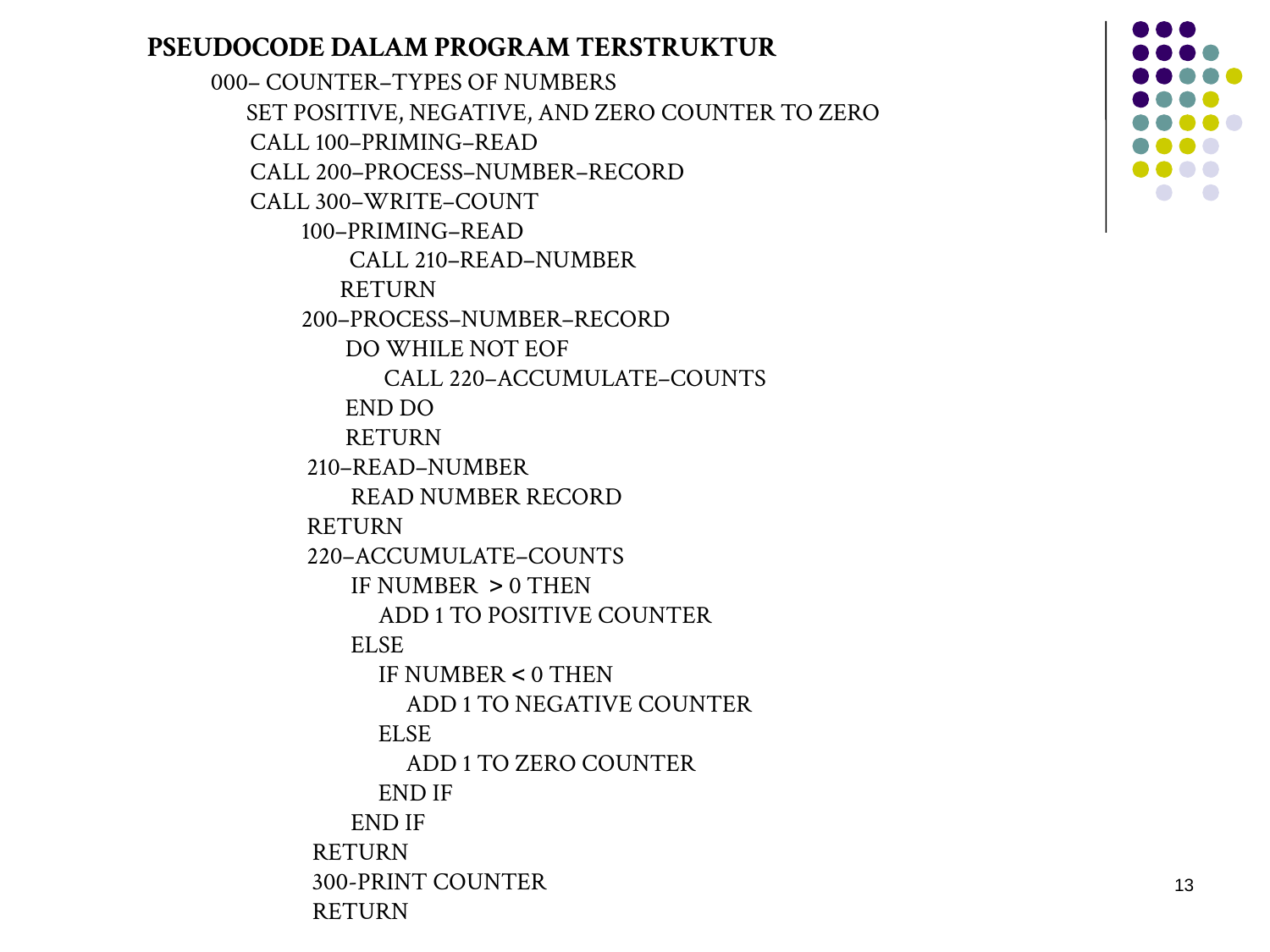

PSEUDOCODE DALAM PROGRAM TERSTRUKTUR
          000– COUNTER–TYPES OF NUMBERS
                  SET POSITIVE, NEGATIVE, AND ZERO COUNTER TO ZERO
	       CALL 100–PRIMING–READ
	       CALL 200–PROCESS–NUMBER–RECORD
	       CALL 300–WRITE–COUNT
                            100–PRIMING–READ
	                         CALL 210–READ–NUMBER
                                   RETURN
                            200–PROCESS–NUMBER–RECORD
                                    DO WHILE NOT EOF
                                           CALL 220–ACCUMULATE–COUNTS
                                    END DO
                                    RETURN
                             210–READ–NUMBER
                                     READ NUMBER RECORD
                             RETURN
                             220–ACCUMULATE–COUNTS
                                     IF NUMBER  > 0 THEN
                                          ADD 1 TO POSITIVE COUNTER
                                     ELSE
                                          IF NUMBER < 0 THEN
                                               ADD 1 TO NEGATIVE COUNTER
                                          ELSE
                                               ADD 1 TO ZERO COUNTER
                                          END IF
                                     END IF
                              RETURN
                              300-PRINT COUNTER
                              RETURN

13